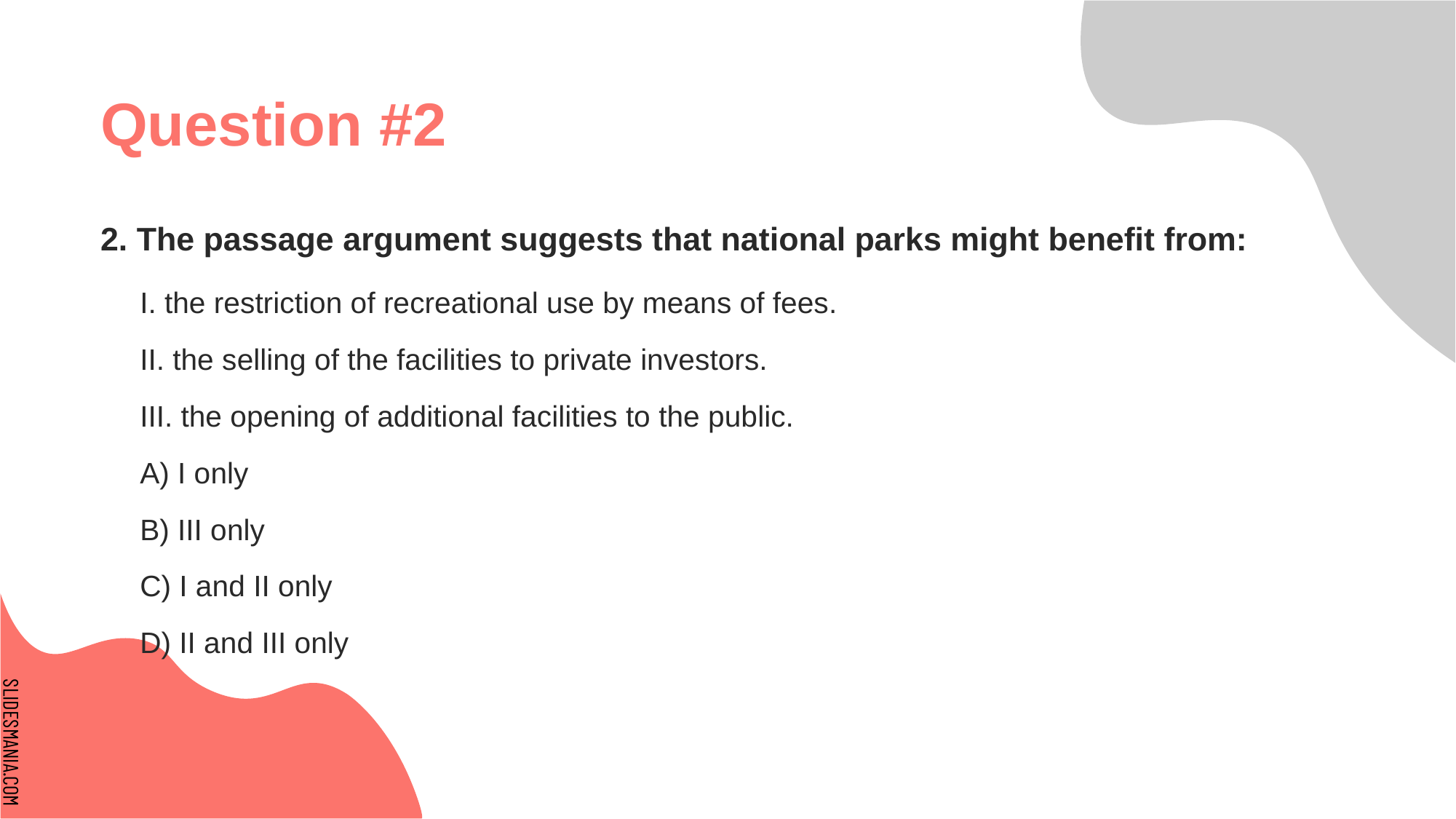

# Question #2
2. The passage argument suggests that national parks might benefit from:
I. the restriction of recreational use by means of fees.
II. the selling of the facilities to private investors.
III. the opening of additional facilities to the public.
A) I only
B) III only
C) I and II only
D) II and III only